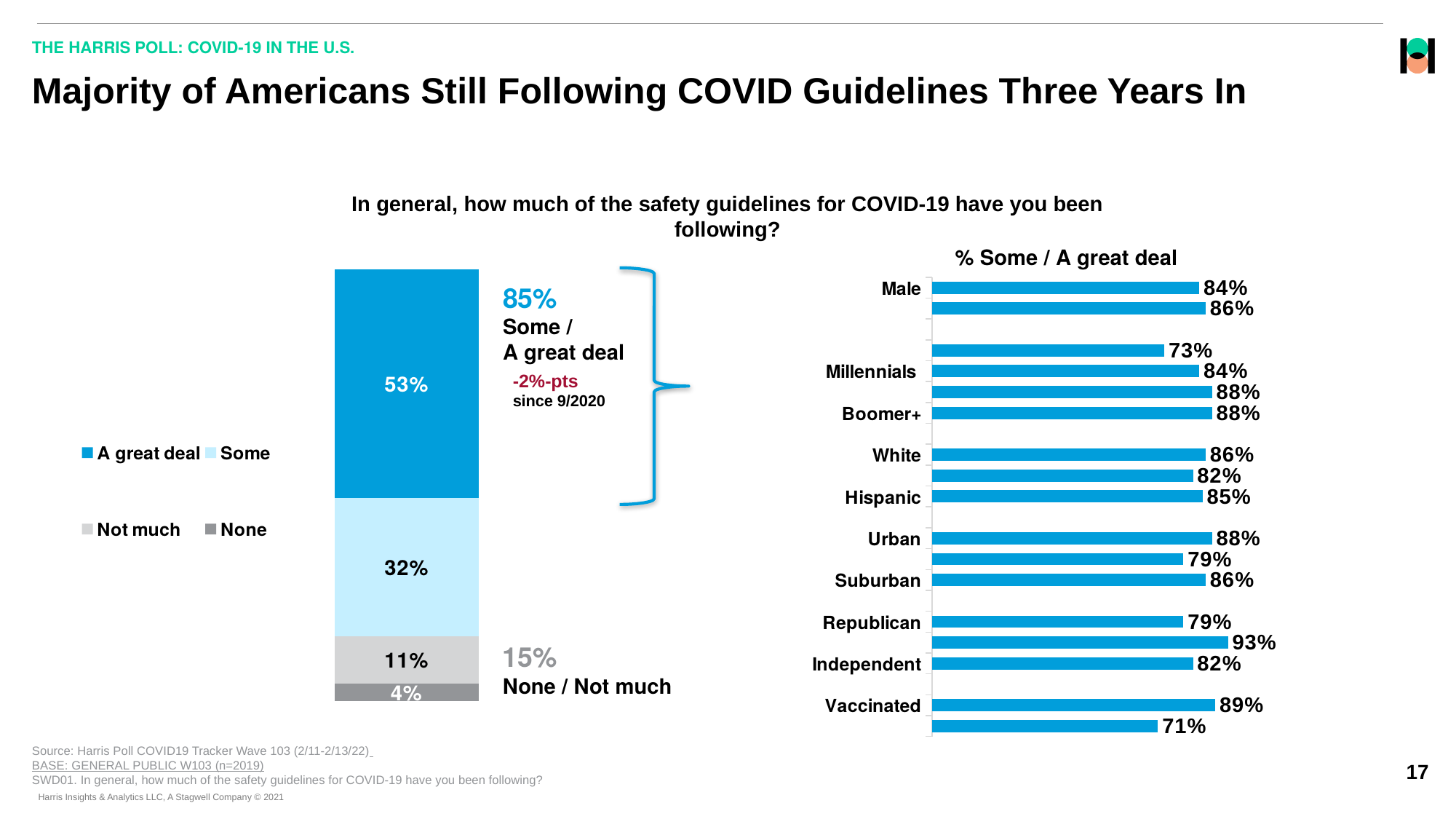

THE HARRIS POLL: COVID-19 IN THE U.S.

# Majority of Americans Still Following COVID Guidelines Three Years In
In general, how much of the safety guidelines for COVID-19 have you been following?
% Some / A great deal

### Chart

| Category | Column1 | None | Not much | Some | A great deal |
|---|---|---|---|---|---|

### Chart

| Category | Wave 103 (2/11 - 2/13) |
|---|---|
| Male | 0.84 |
| Female | 0.86 |
|  | None |
| Gen Z | 0.73 |
| Millennials  | 0.84 |
| Gen X | 0.88 |
| Boomer+ | 0.88 |
|  | None |
| White | 0.86 |
| Black | 0.82 |
| Hispanic | 0.85 |
|  | None |
| Urban | 0.88 |
| Rural | 0.79 |
| Suburban | 0.86 |
|  | None |
| Republican | 0.79 |
| Democrat | 0.93 |
| Independent | 0.82 |
|  | None |
| Vaccinated | 0.89 |
| Unvaccinated | 0.71 |
85%
Some /
A great deal
-2%-pts
since 9/2020
15%
None / Not much
Source: Harris Poll COVID19 Tracker Wave 103 (2/11-2/13/22)
BASE: GENERAL PUBLIC W103 (n=2019)
SWD01. In general, how much of the safety guidelines for COVID-19 have you been following?